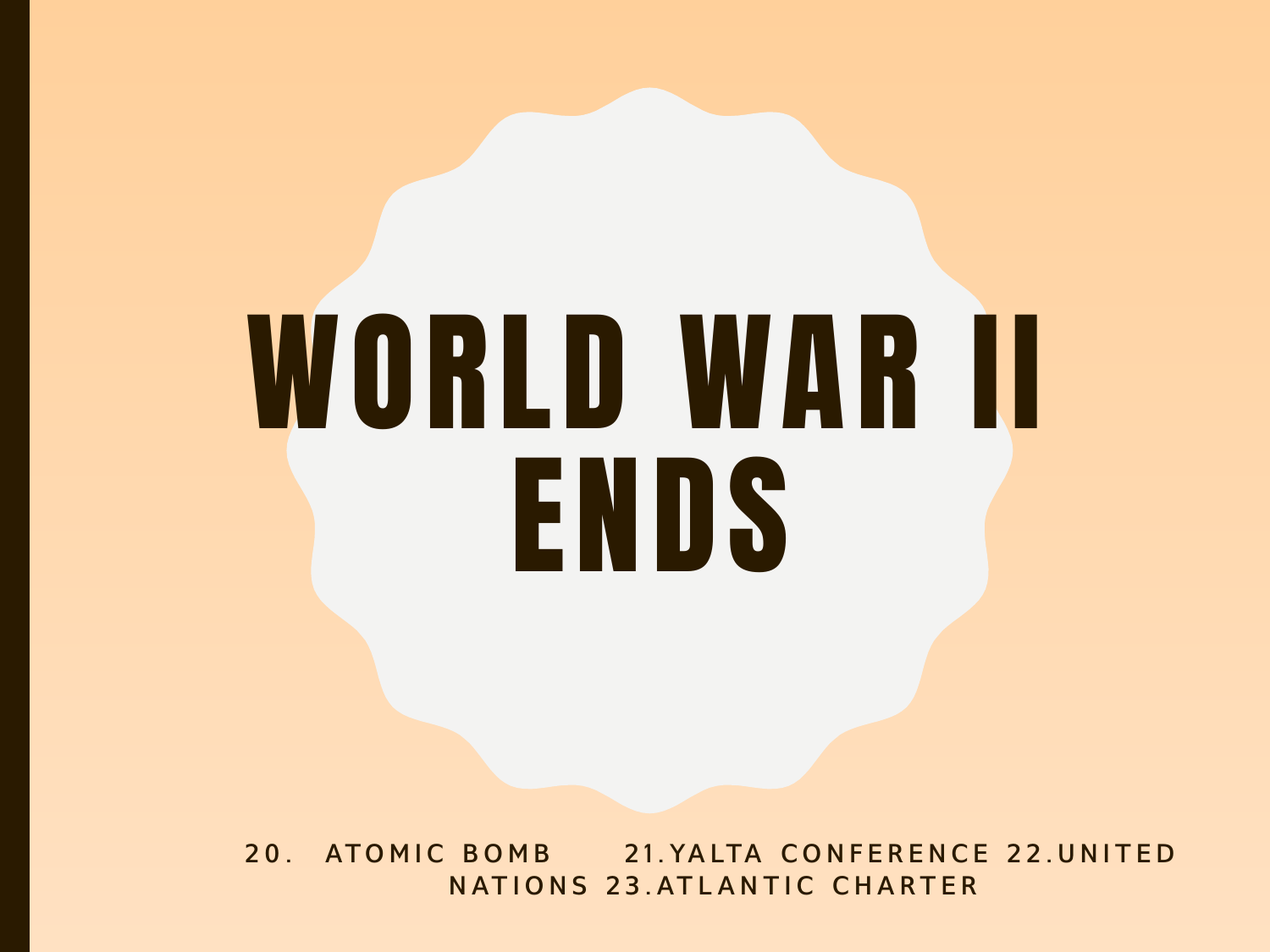

# World War II ENDS
20.  Atomic Bomb     21.Yalta Conference 22.United Nations 23.Atlantic Charter